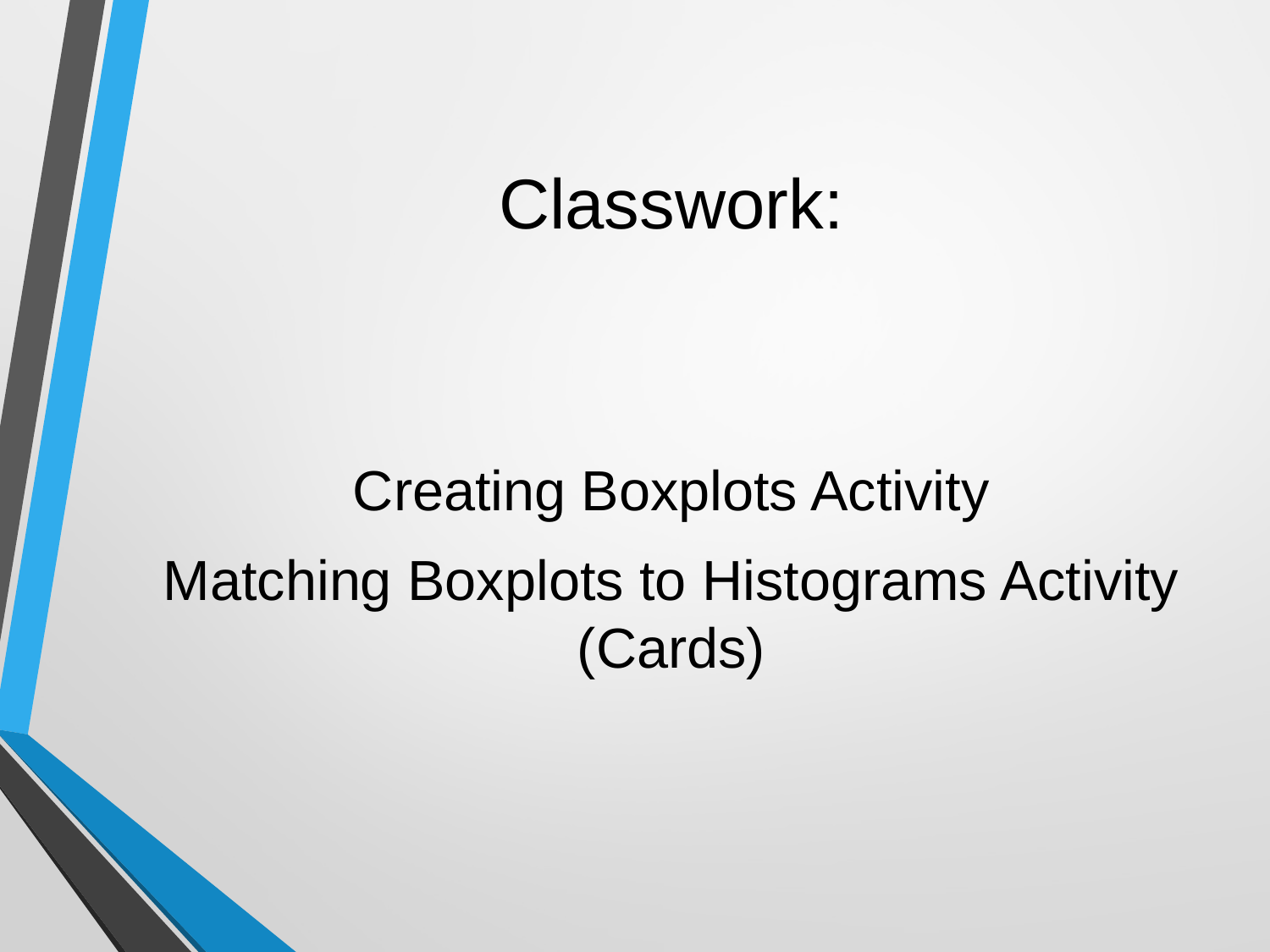

# Classwork:
Creating Boxplots Activity
Matching Boxplots to Histograms Activity (Cards)